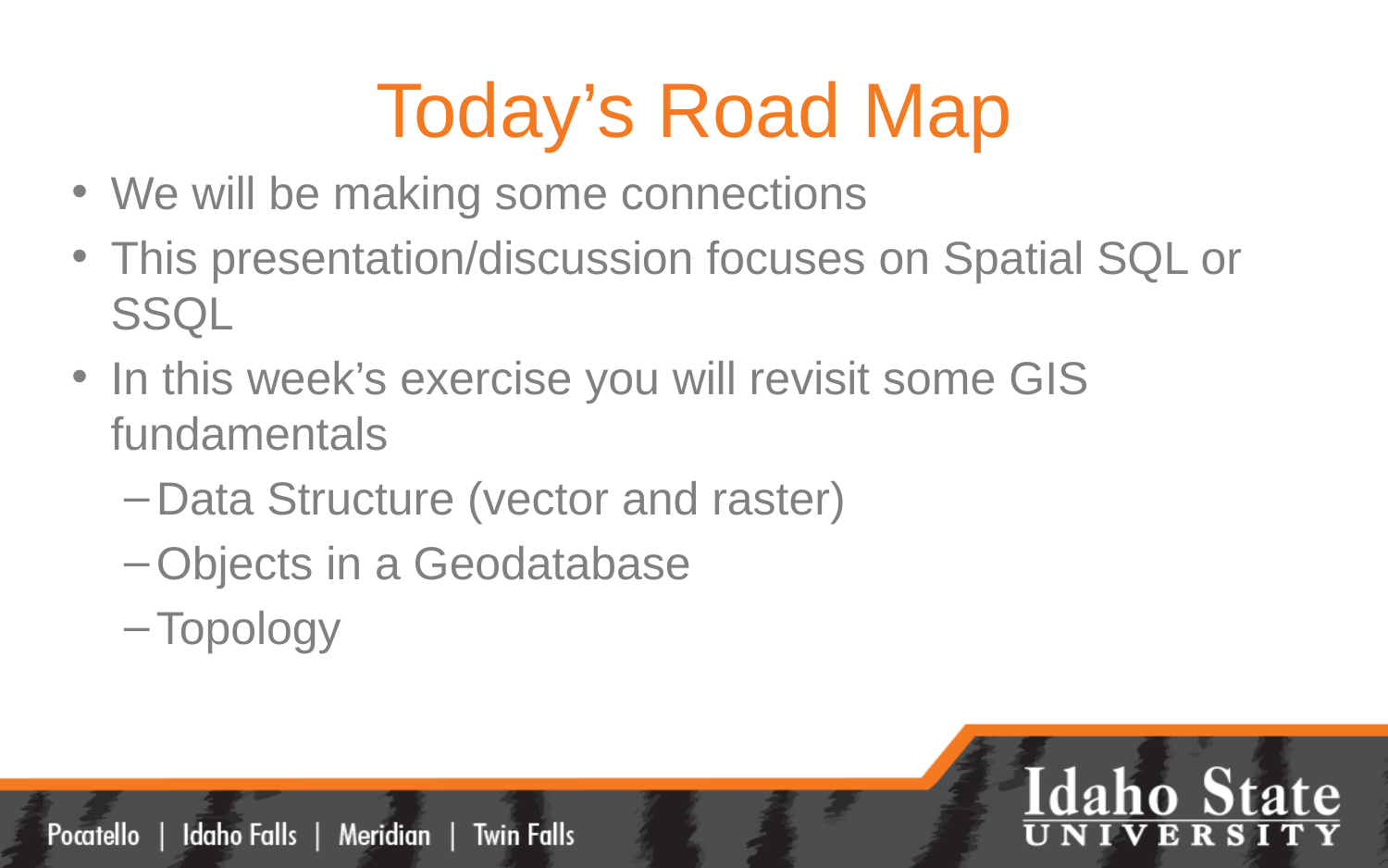

# Today’s Road Map
We will be making some connections
This presentation/discussion focuses on Spatial SQL or SSQL
In this week’s exercise you will revisit some GIS fundamentals
Data Structure (vector and raster)
Objects in a Geodatabase
Topology